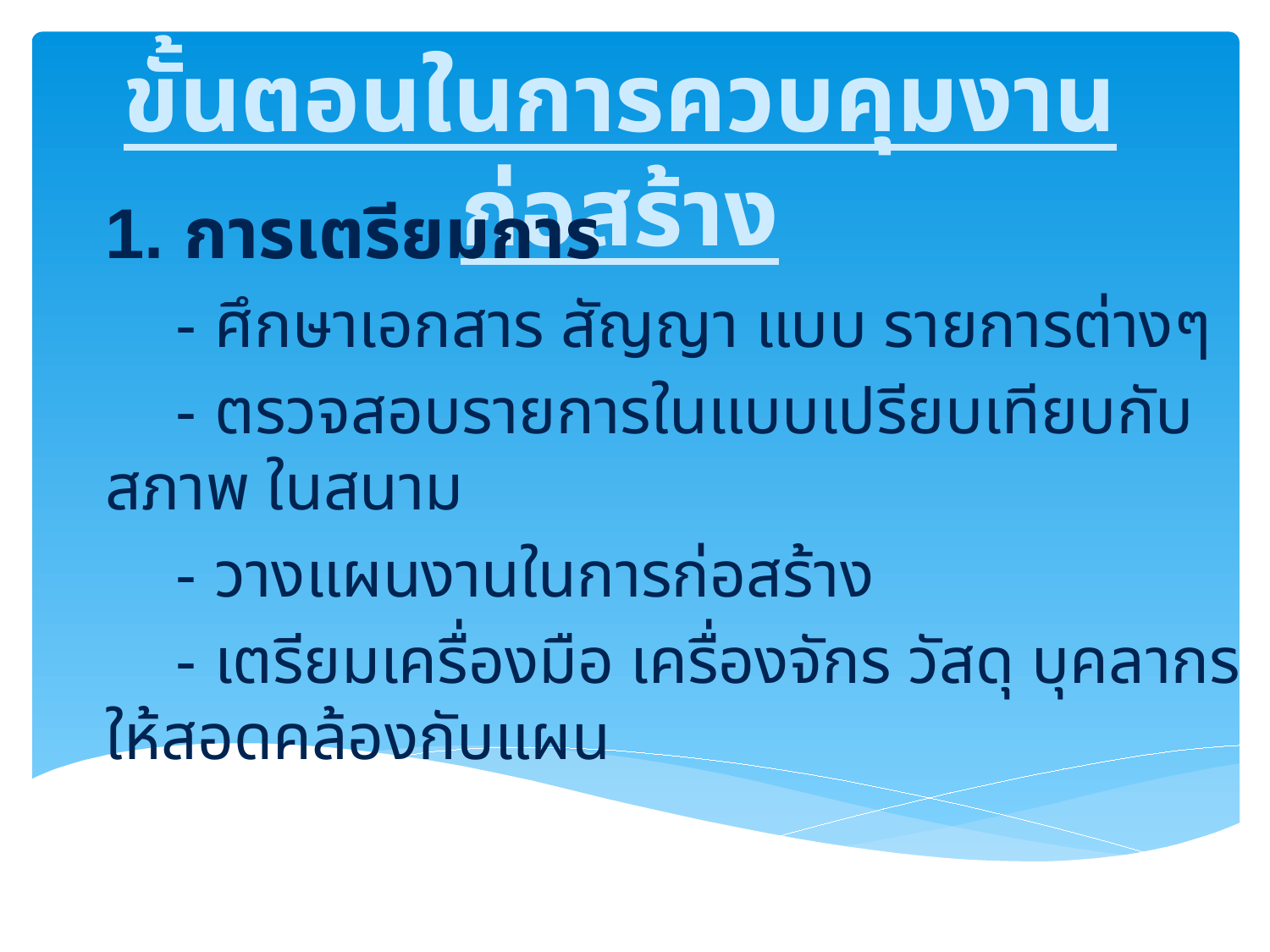

ขั้นตอนในการควบคุมงานก่อสร้าง
1. การเตรียมการ
    - ศึกษาเอกสาร สัญญา แบบ รายการต่างๆ
    - ตรวจสอบรายการในแบบเปรียบเทียบกับสภาพ ในสนาม
    - วางแผนงานในการก่อสร้าง
    - เตรียมเครื่องมือ เครื่องจักร วัสดุ บุคลากร ให้สอดคล้องกับแผน